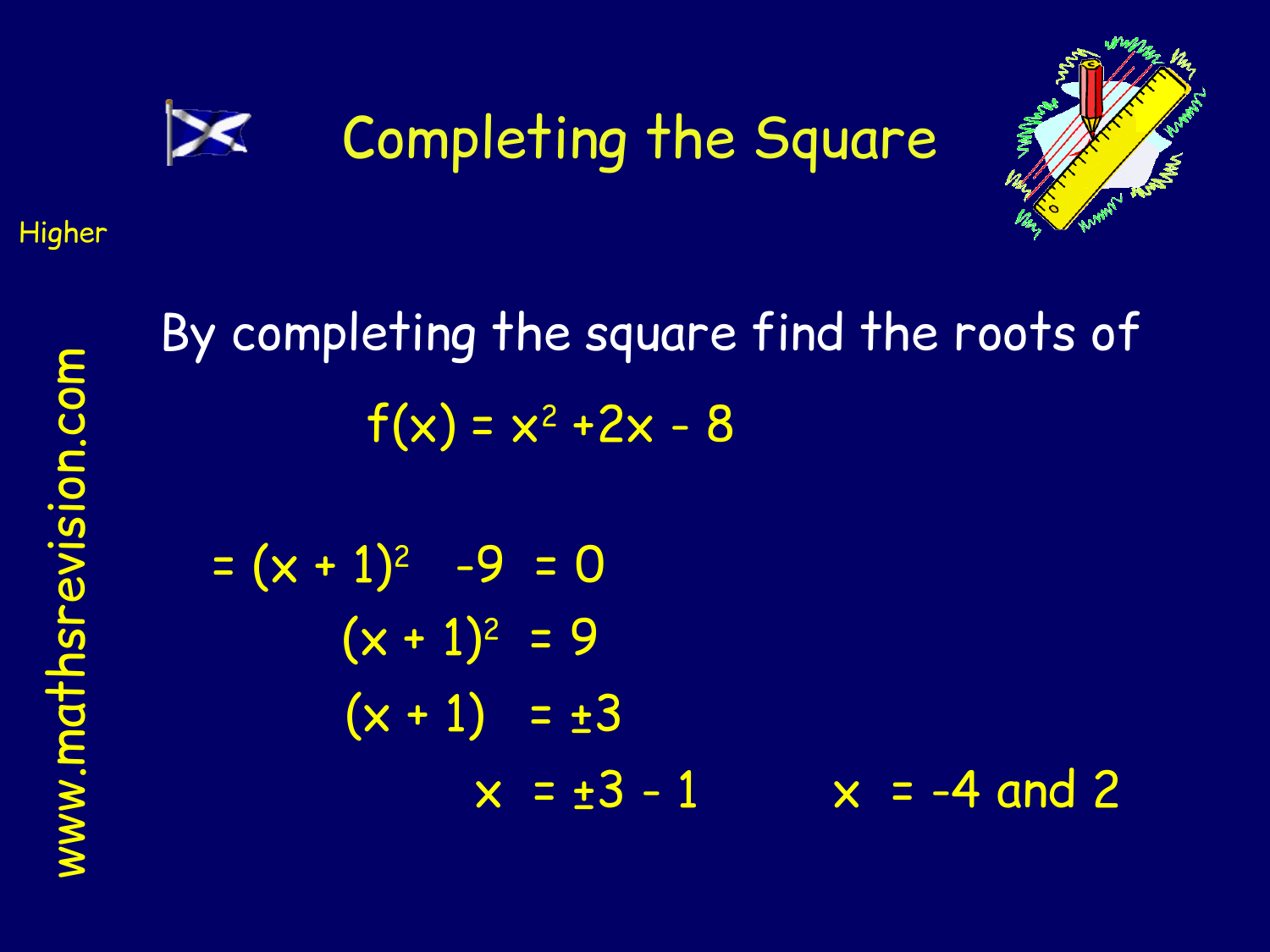

# Completing the Square
By completing the square find the roots of
f(x) = x2 +2x - 8
= (x + 1)2   -9  = 0
 (x + 1)2  = 9
 (x + 1)   = ±3
x  = ±3 - 1
x  = -4 and 2